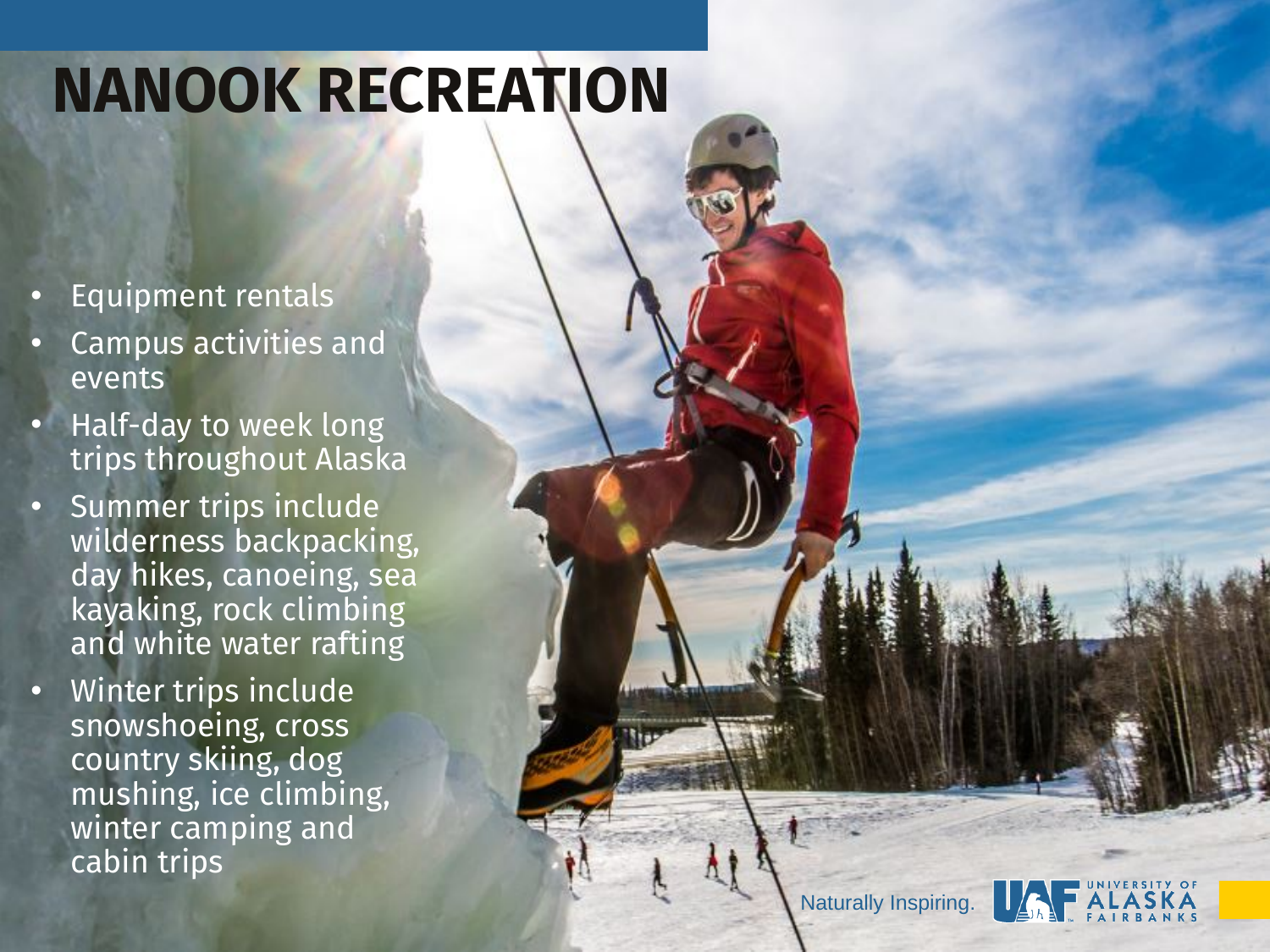

# NANOOK RECREATION
Equipment rentals
Campus activities and events
Half-day to week long trips throughout Alaska
Summer trips include wilderness backpacking, day hikes, canoeing, sea kayaking, rock climbing and white water rafting
Winter trips include snowshoeing, cross country skiing, dog mushing, ice climbing, winter camping and cabin trips